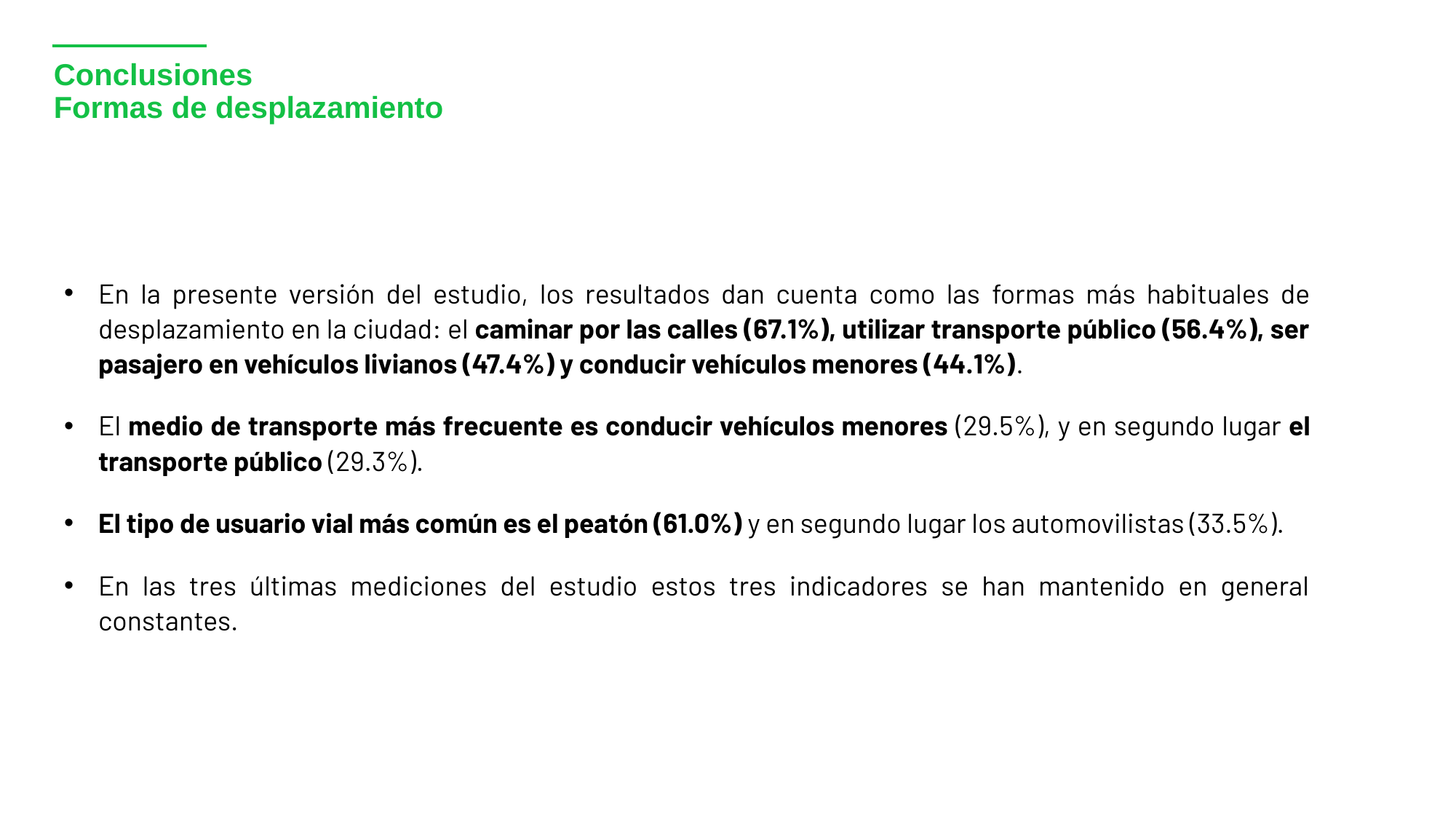

# Conclusiones Formas de desplazamiento
En la presente versión del estudio, los resultados dan cuenta como las formas más habituales de desplazamiento en la ciudad: el caminar por las calles (67.1%), utilizar transporte público (56.4%), ser pasajero en vehículos livianos (47.4%) y conducir vehículos menores (44.1%).
El medio de transporte más frecuente es conducir vehículos menores (29.5%), y en segundo lugar el transporte público (29.3%).
El tipo de usuario vial más común es el peatón (61.0%) y en segundo lugar los automovilistas (33.5%).
En las tres últimas mediciones del estudio estos tres indicadores se han mantenido en general constantes.